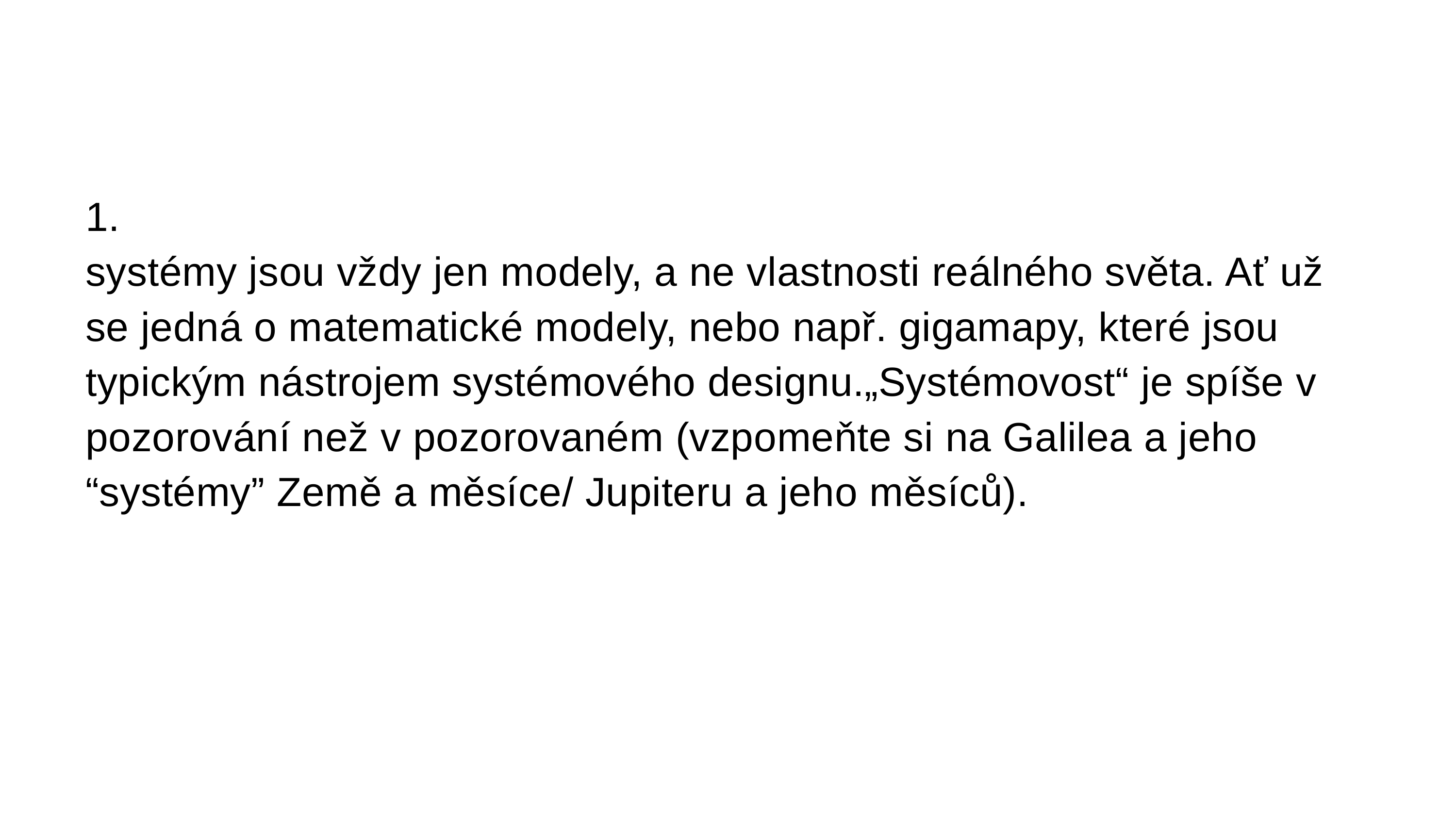

1.
systémy jsou vždy jen modely, a ne vlastnosti reálného světa. Ať už se jedná o matematické modely, nebo např. gigamapy, které jsou typickým nástrojem systémového designu.„Systémovost“ je spíše v pozorování než v pozorovaném (vzpomeňte si na Galilea a jeho “systémy” Země a měsíce/ Jupiteru a jeho měsíců).